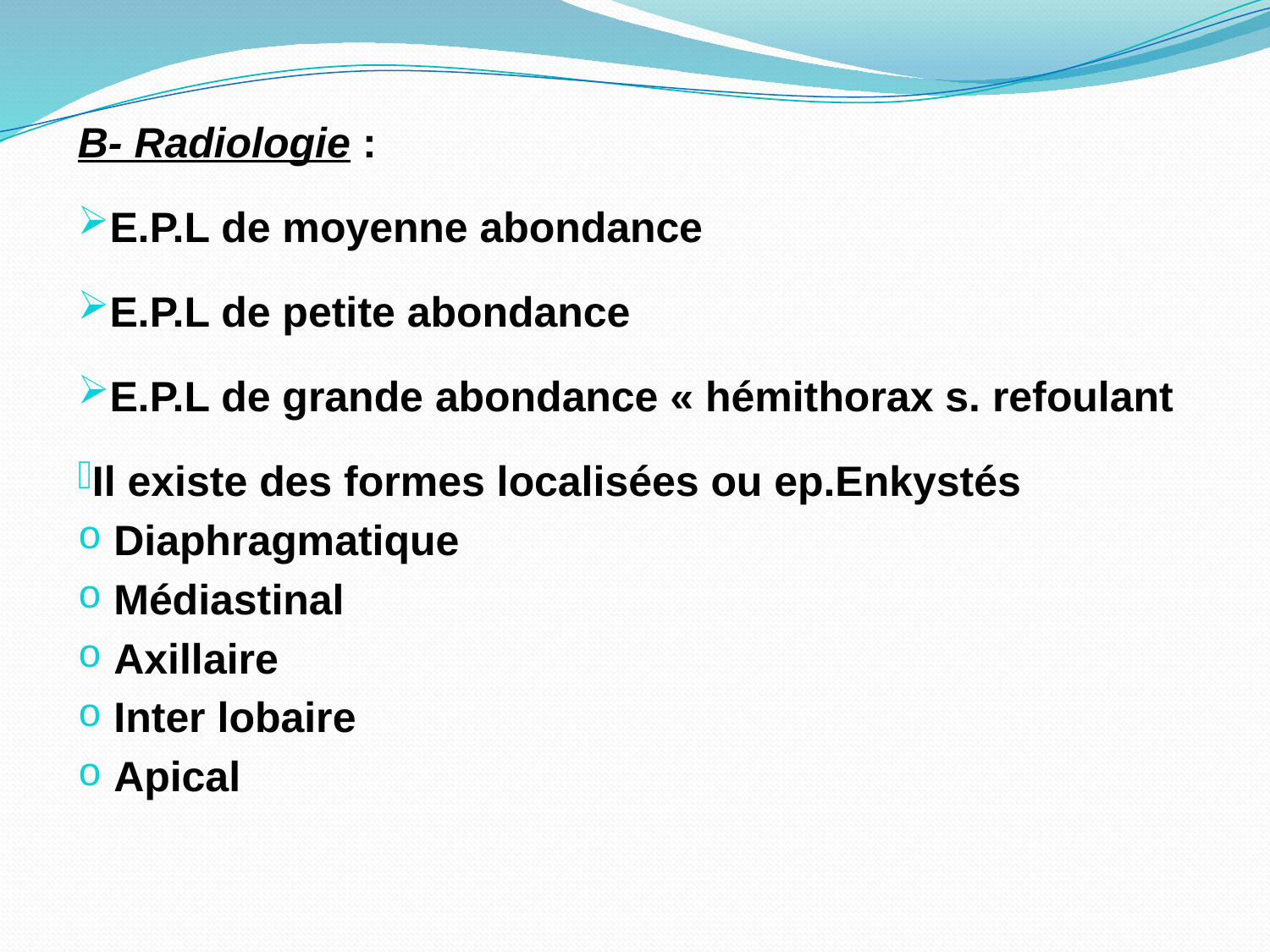

B- Radiologie :
E.P.L de moyenne abondance
E.P.L de petite abondance
E.P.L de grande abondance « hémithorax s. refoulant
Il existe des formes localisées ou ep.Enkystés
 Diaphragmatique
 Médiastinal
 Axillaire
 Inter lobaire
 Apical